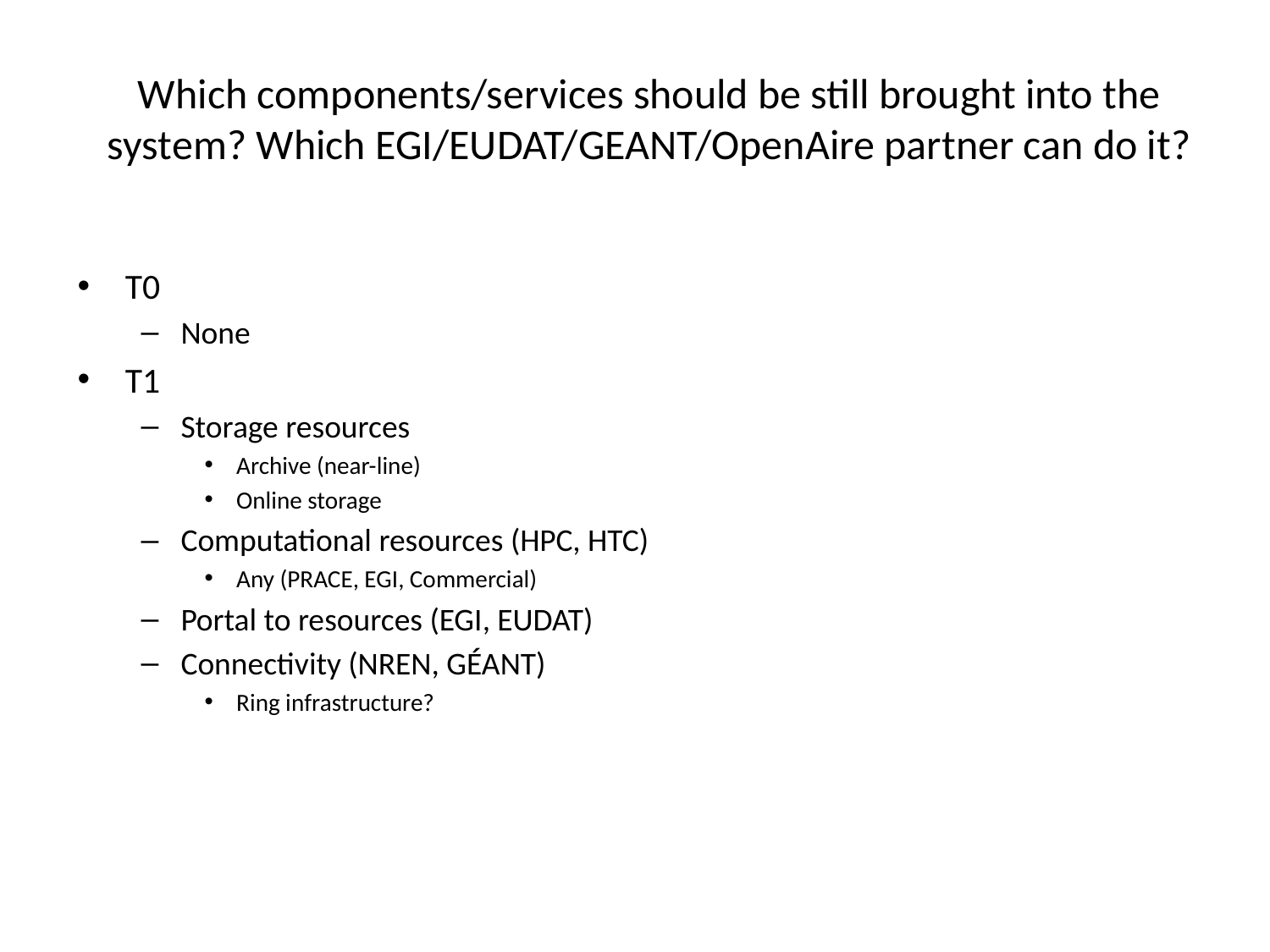

# Which components/services should be still brought into the system? Which EGI/EUDAT/GEANT/OpenAire partner can do it?
T0
None
T1
Storage resources
Archive (near-line)
Online storage
Computational resources (HPC, HTC)
Any (PRACE, EGI, Commercial)
Portal to resources (EGI, EUDAT)
Connectivity (NREN, GÉANT)
Ring infrastructure?